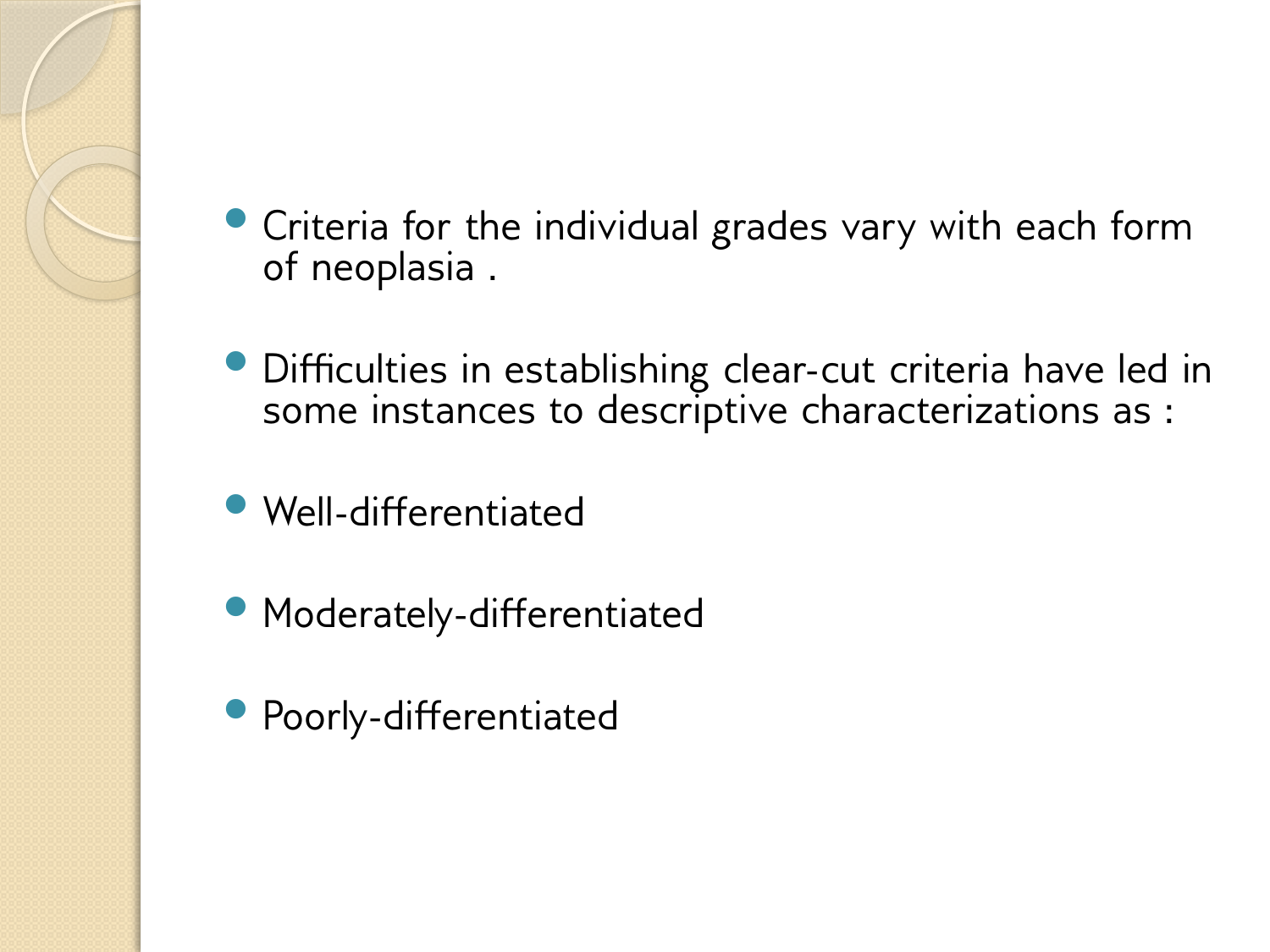

#
Criteria for the individual grades vary with each form of neoplasia .

Difficulties in establishing clear-cut criteria have led in some instances to descriptive characterizations as :

Well-differentiated

Moderately-differentiated

Poorly-differentiated